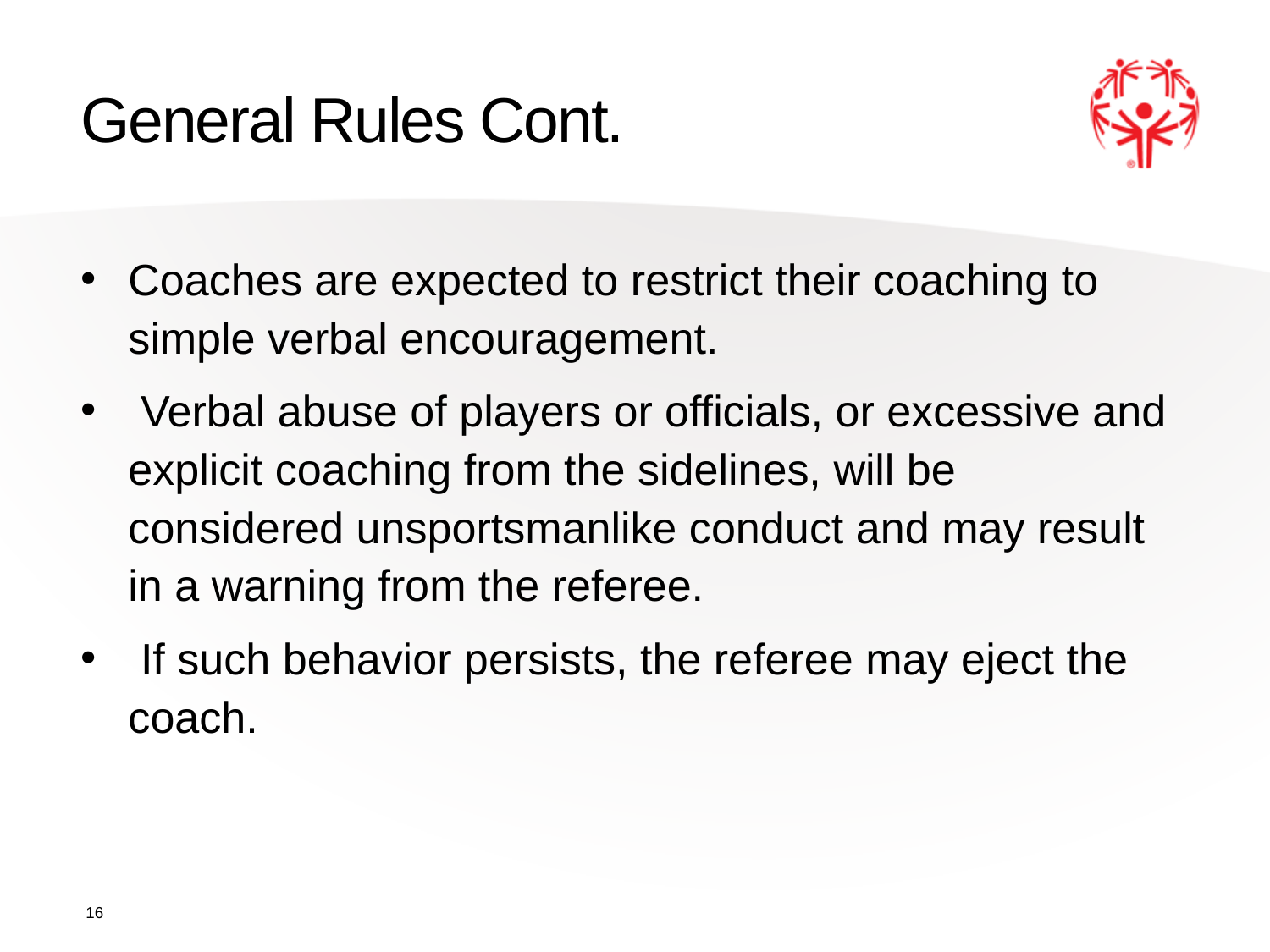

# General Rules Cont.
Coaches are expected to restrict their coaching to simple verbal encouragement.
 Verbal abuse of players or officials, or excessive and explicit coaching from the sidelines, will be considered unsportsmanlike conduct and may result in a warning from the referee.
 If such behavior persists, the referee may eject the coach.

16